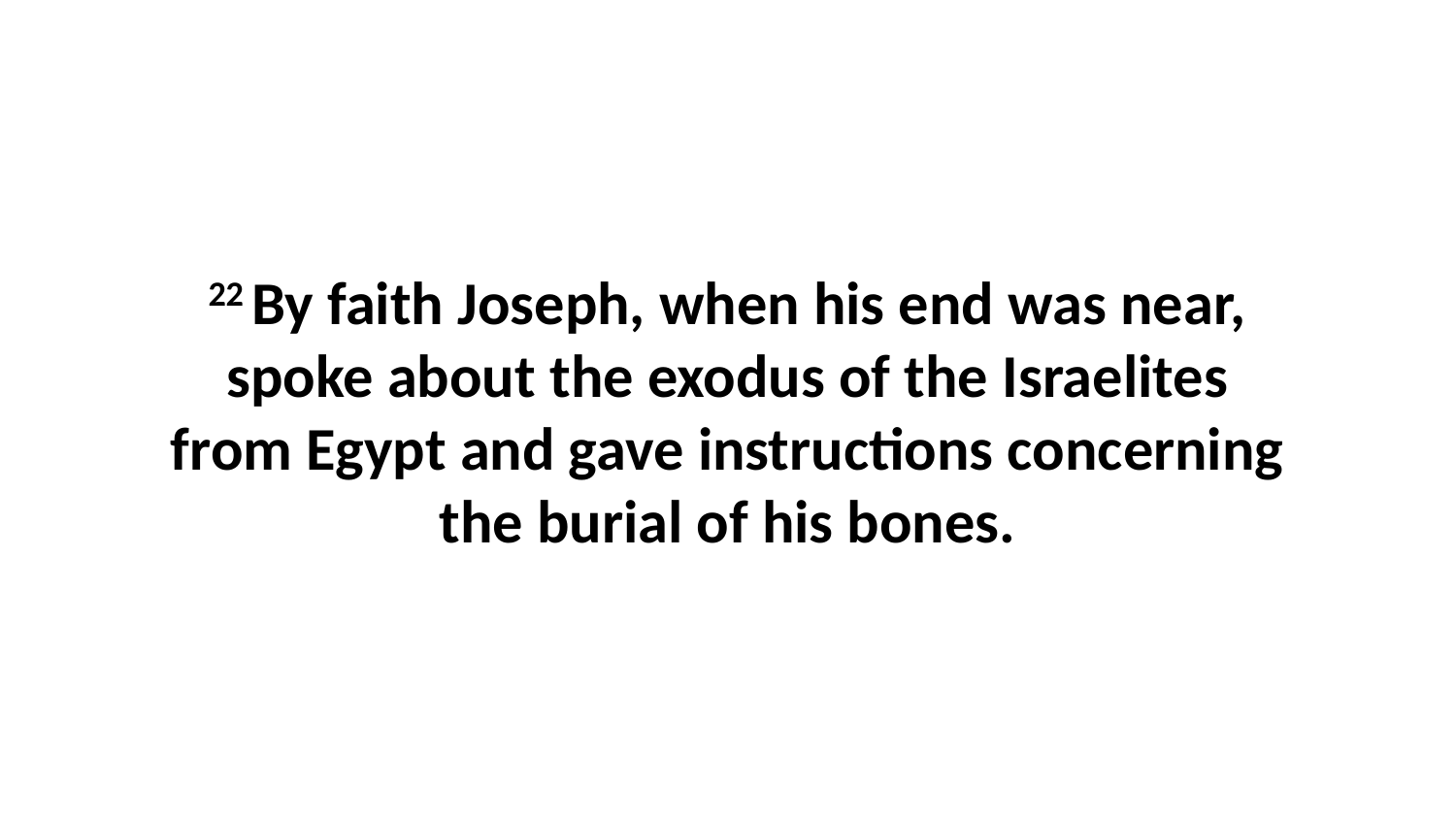

22 By faith Joseph, when his end was near, spoke about the exodus of the Israelites from Egypt and gave instructions concerning the burial of his bones.